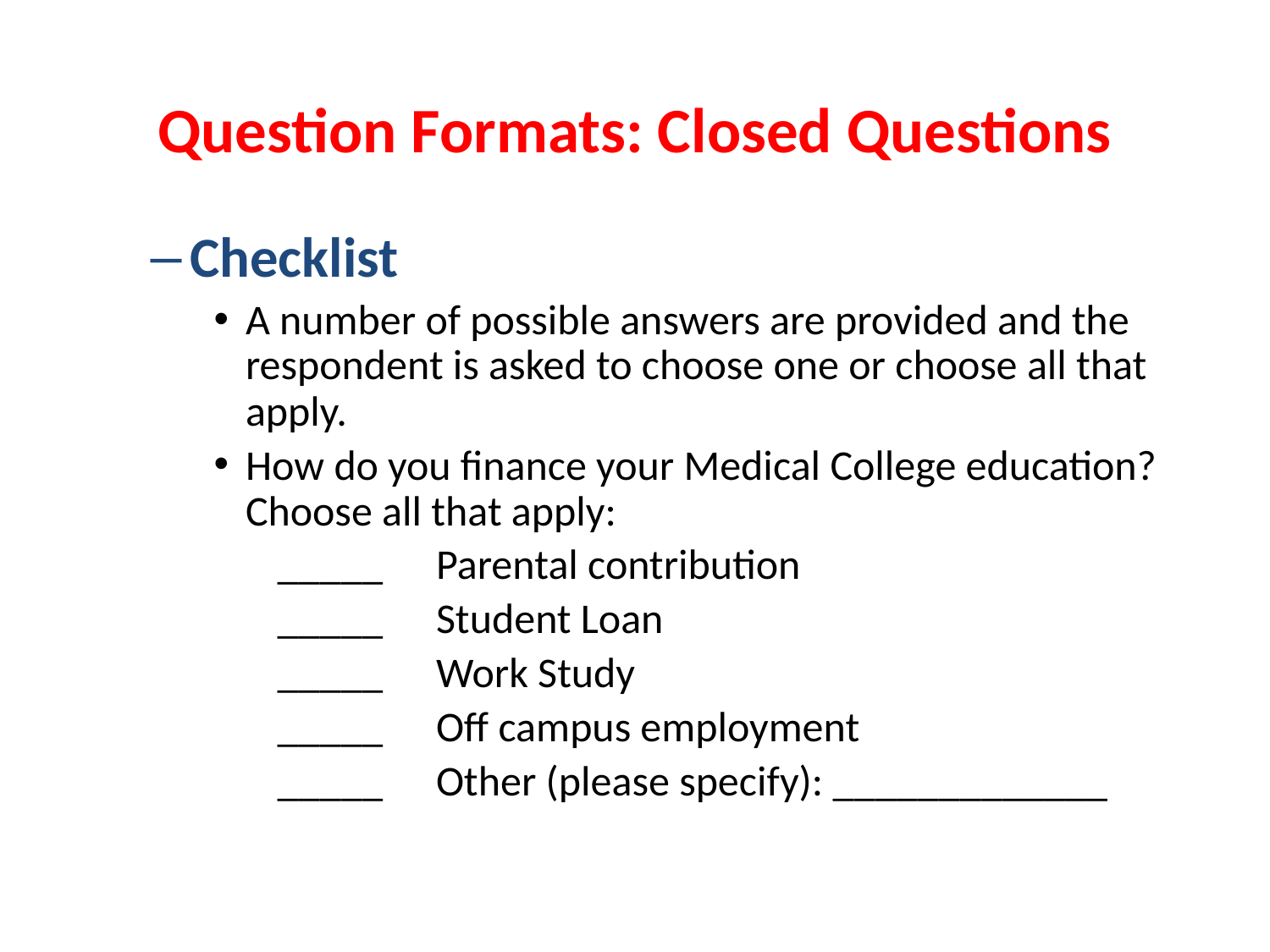

# Question Formats: Closed Questions
Checklist
A number of possible answers are provided and the respondent is asked to choose one or choose all that apply.
How do you finance your Medical College education? Choose all that apply:
_____	Parental contribution
_____	Student Loan
_____	Work Study
_____	Off campus employment
_____	Other (please specify): _____________